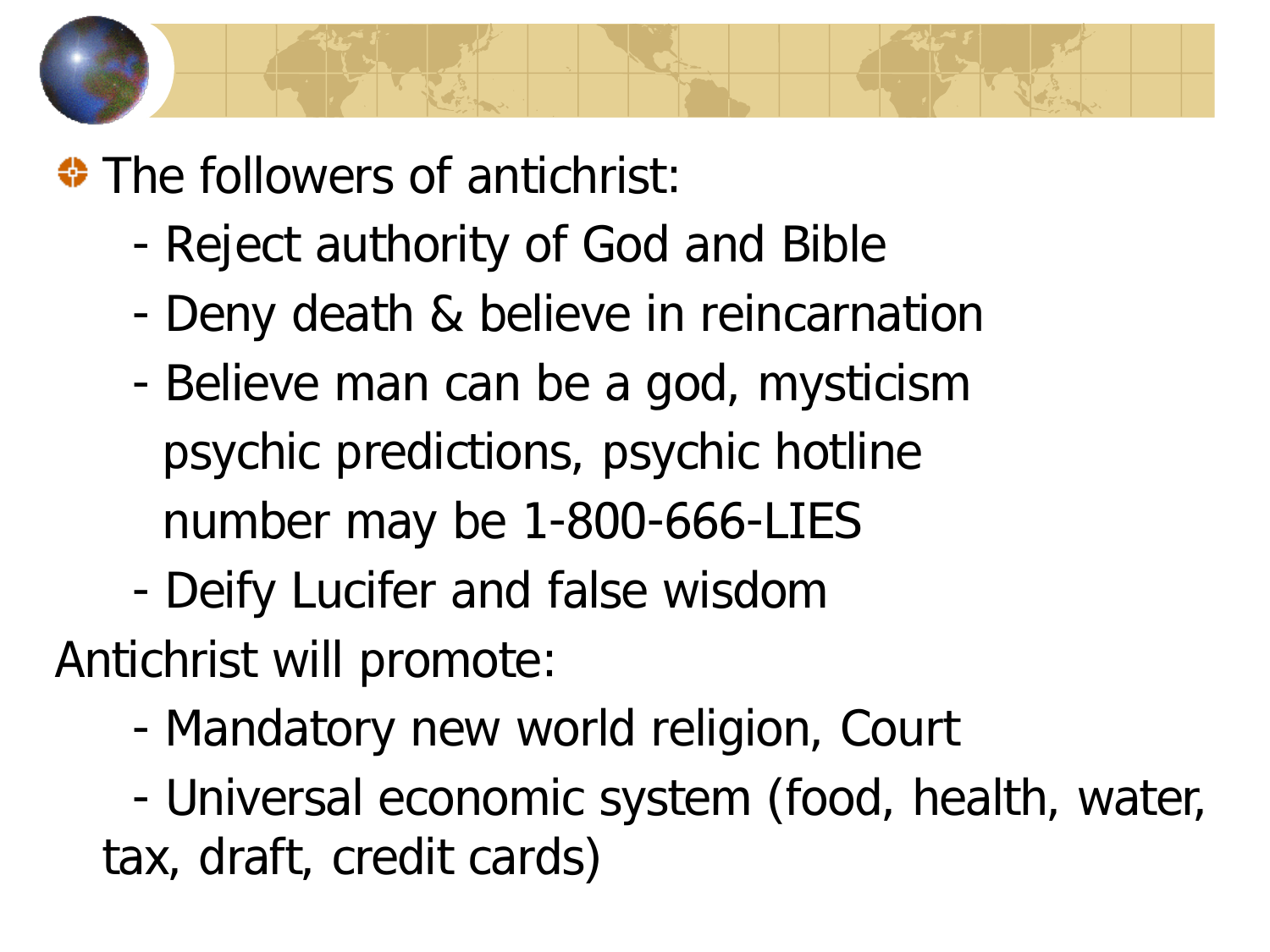

The followers of antichrist:
     - Reject authority of God and Bible
     - Deny death & believe in reincarnation
     - Believe man can be a god, mysticism
       psychic predictions, psychic hotline
       number may be 1-800-666-LIES
     - Deify Lucifer and false wisdom
Antichrist will promote:
     - Mandatory new world religion, Court
     - Universal economic system (food, health, water, tax, draft, credit cards)